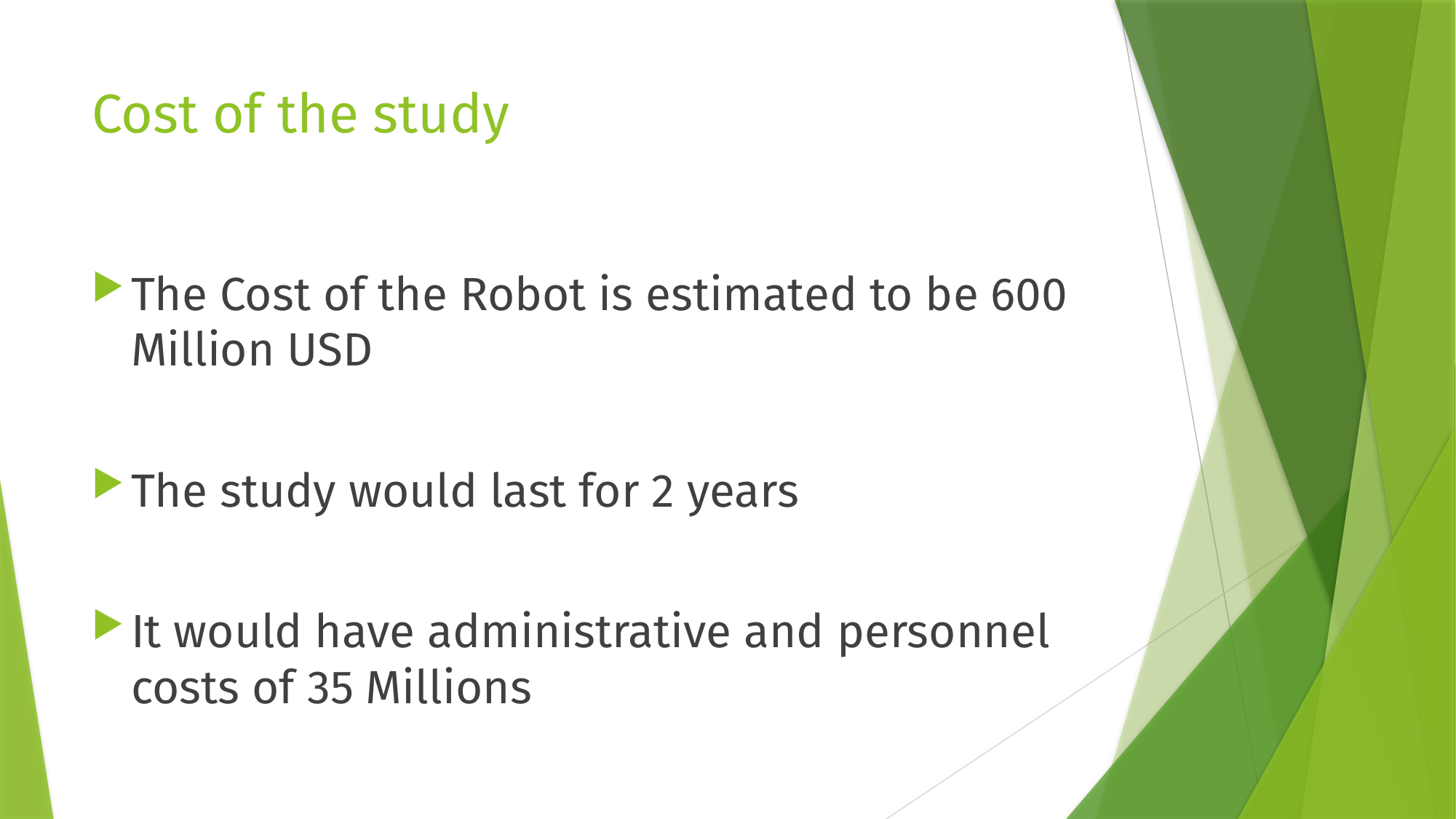

# Cost of the study
The Cost of the Robot is estimated to be 600 Million USD

The study would last for 2 years

It would have administrative and personnel costs of 35 Millions